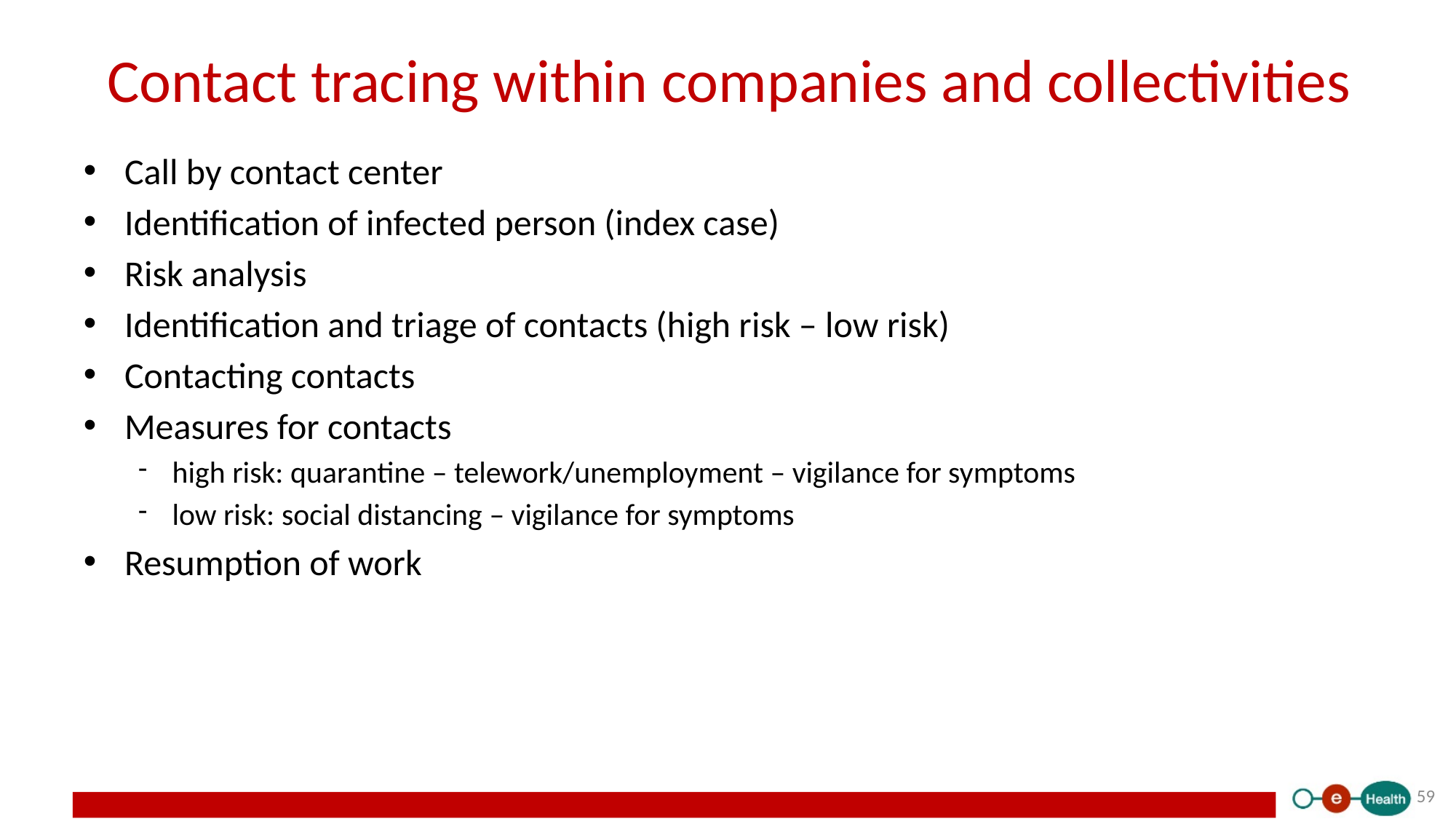

# Contact tracing within companies and collectivities
Call by contact center
Identification of infected person (index case)
Risk analysis
Identification and triage of contacts (high risk – low risk)
Contacting contacts
Measures for contacts
high risk: quarantine – telework/unemployment – vigilance for symptoms
low risk: social distancing – vigilance for symptoms
Resumption of work